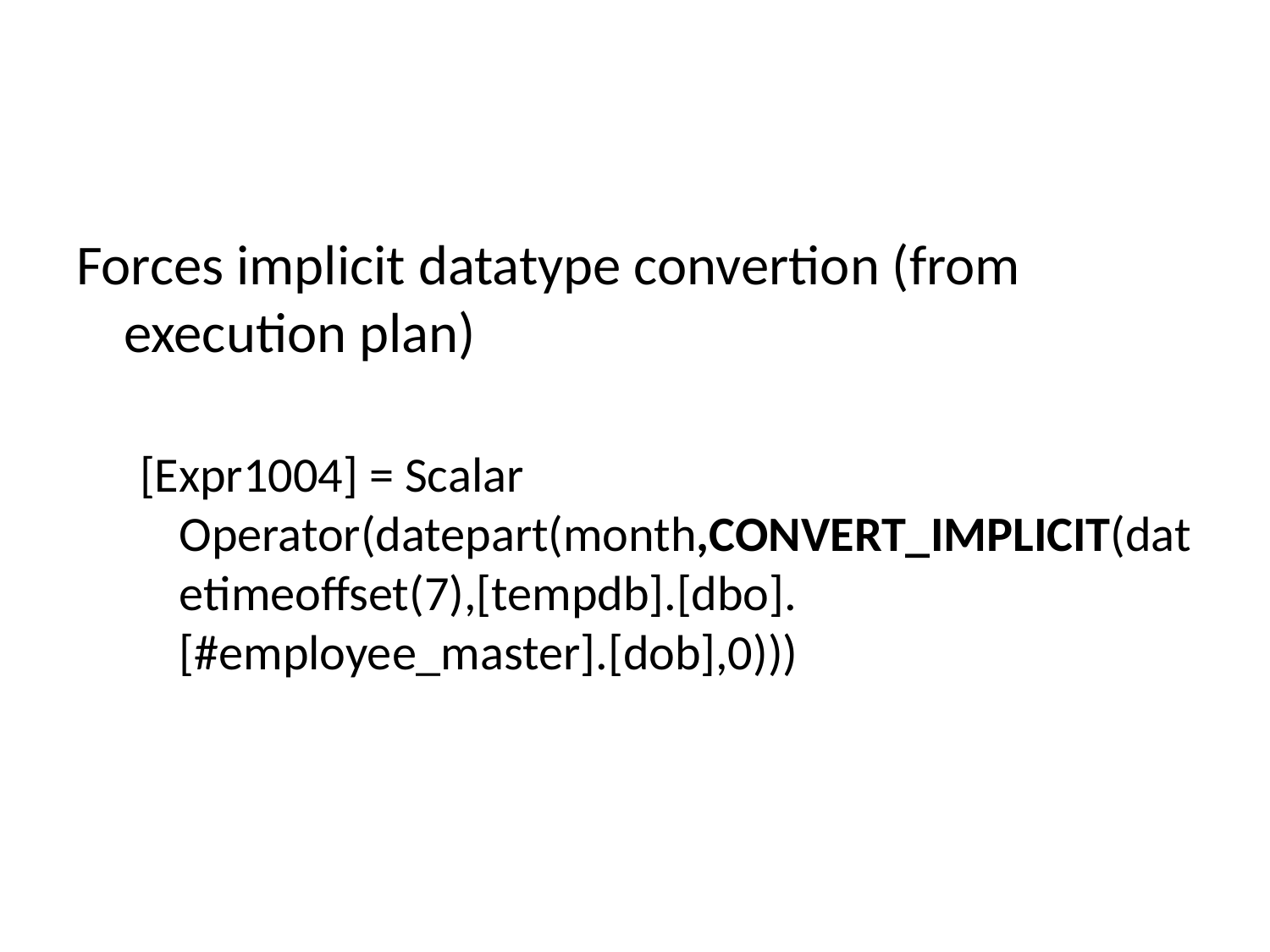

#
Forces implicit datatype convertion (from execution plan)

[Expr1004] = Scalar Operator(datepart(month,CONVERT_IMPLICIT(datetimeoffset(7),[tempdb].[dbo].[#employee_master].[dob],0)))